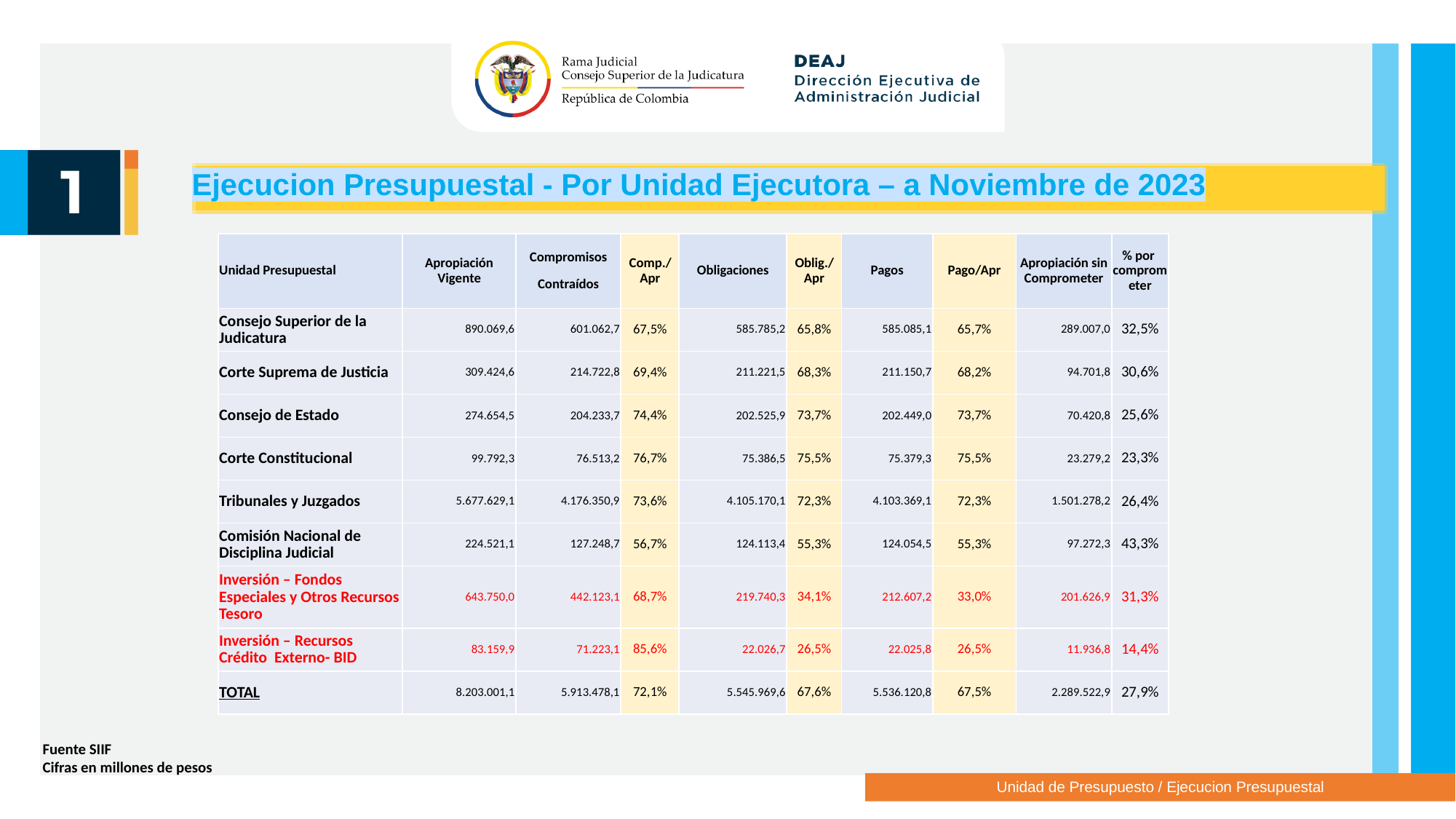

1
Ejecucion Presupuestal - Por Unidad Ejecutora – a Noviembre de 2023

| Unidad Presupuestal | Apropiación Vigente | Compromisos Contraídos | Comp./Apr | Obligaciones | Oblig./Apr | Pagos | Pago/Apr | Apropiación sin Comprometer | % por comprometer |
| --- | --- | --- | --- | --- | --- | --- | --- | --- | --- |
| Consejo Superior de la Judicatura | 890.069,6 | 601.062,7 | 67,5% | 585.785,2 | 65,8% | 585.085,1 | 65,7% | 289.007,0 | 32,5% |
| Corte Suprema de Justicia | 309.424,6 | 214.722,8 | 69,4% | 211.221,5 | 68,3% | 211.150,7 | 68,2% | 94.701,8 | 30,6% |
| Consejo de Estado | 274.654,5 | 204.233,7 | 74,4% | 202.525,9 | 73,7% | 202.449,0 | 73,7% | 70.420,8 | 25,6% |
| Corte Constitucional | 99.792,3 | 76.513,2 | 76,7% | 75.386,5 | 75,5% | 75.379,3 | 75,5% | 23.279,2 | 23,3% |
| Tribunales y Juzgados | 5.677.629,1 | 4.176.350,9 | 73,6% | 4.105.170,1 | 72,3% | 4.103.369,1 | 72,3% | 1.501.278,2 | 26,4% |
| Comisión Nacional de Disciplina Judicial | 224.521,1 | 127.248,7 | 56,7% | 124.113,4 | 55,3% | 124.054,5 | 55,3% | 97.272,3 | 43,3% |
| Inversión – Fondos Especiales y Otros Recursos Tesoro | 643.750,0 | 442.123,1 | 68,7% | 219.740,3 | 34,1% | 212.607,2 | 33,0% | 201.626,9 | 31,3% |
| Inversión – Recursos Crédito Externo- BID | 83.159,9 | 71.223,1 | 85,6% | 22.026,7 | 26,5% | 22.025,8 | 26,5% | 11.936,8 | 14,4% |
| TOTAL | 8.203.001,1 | 5.913.478,1 | 72,1% | 5.545.969,6 | 67,6% | 5.536.120,8 | 67,5% | 2.289.522,9 | 27,9% |
Fuente SIIF
Cifras en millones de pesos

Unidad de Presupuesto / Ejecucion Presupuestal